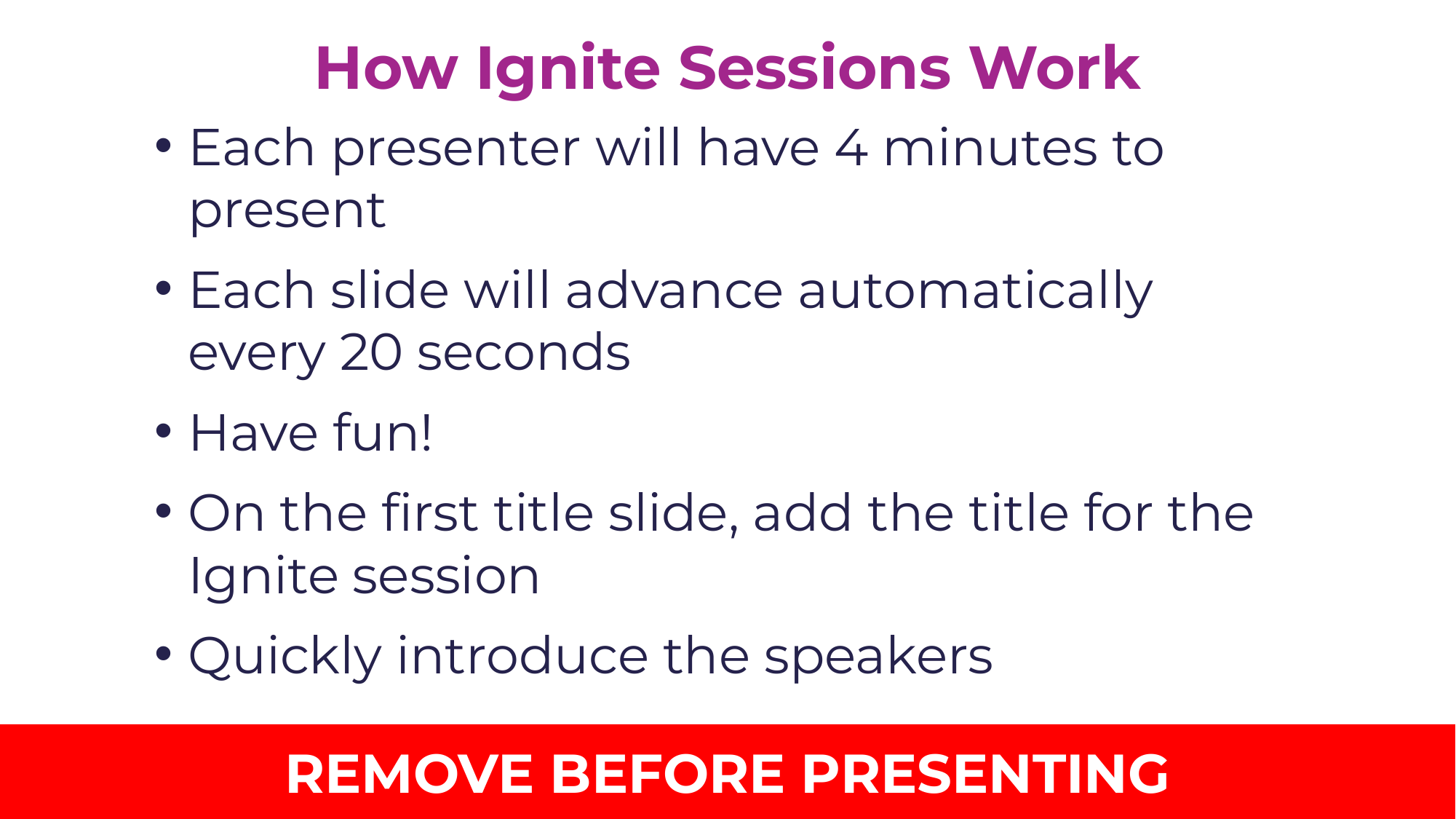

# How Ignite Sessions Work
Each presenter will have 4 minutes to present
Each slide will advance automatically every 20 seconds
Have fun!
On the first title slide, add the title for the Ignite session
Quickly introduce the speakers
REMOVE BEFORE PRESENTING